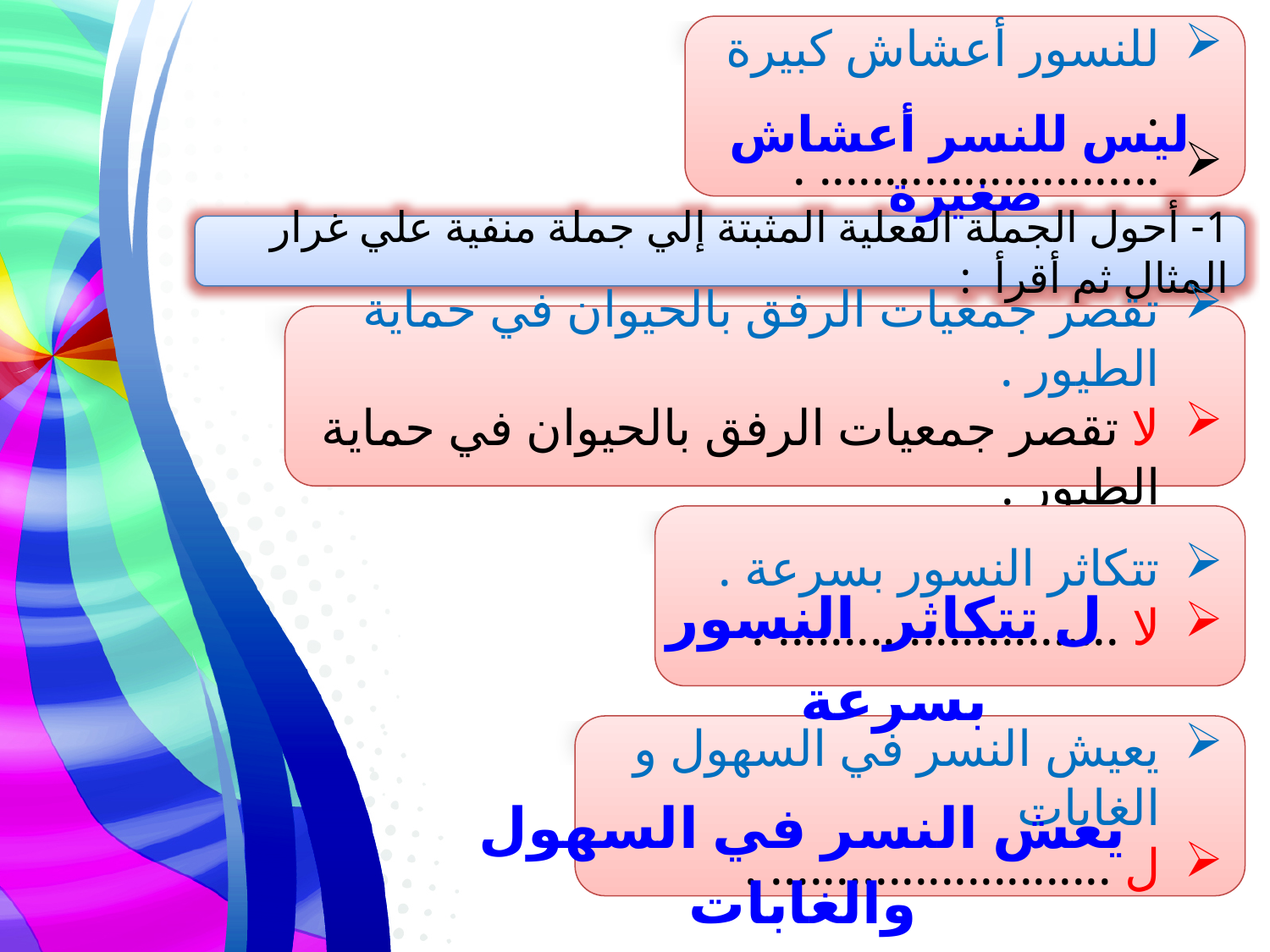

للنسور أعشاش كبيرة  .
.......................... .
ليس للنسر أعشاش صغيرة
1- أحول الجملة الفعلية المثبتة إلي جملة منفية علي غرار المثال ثم أقرأ  :
تقصر جمعيات الرفق بالحيوان في حماية الطيور .
لا تقصر جمعيات الرفق بالحيوان في حماية الطيور .
تتكاثر النسور بسرعة .
لا .......................... .
ل تتكاثر  النسور بسرعة
يعيش النسر في السهول و الغابات
ل .......................... .
يعش النسر في السهول  والغابات